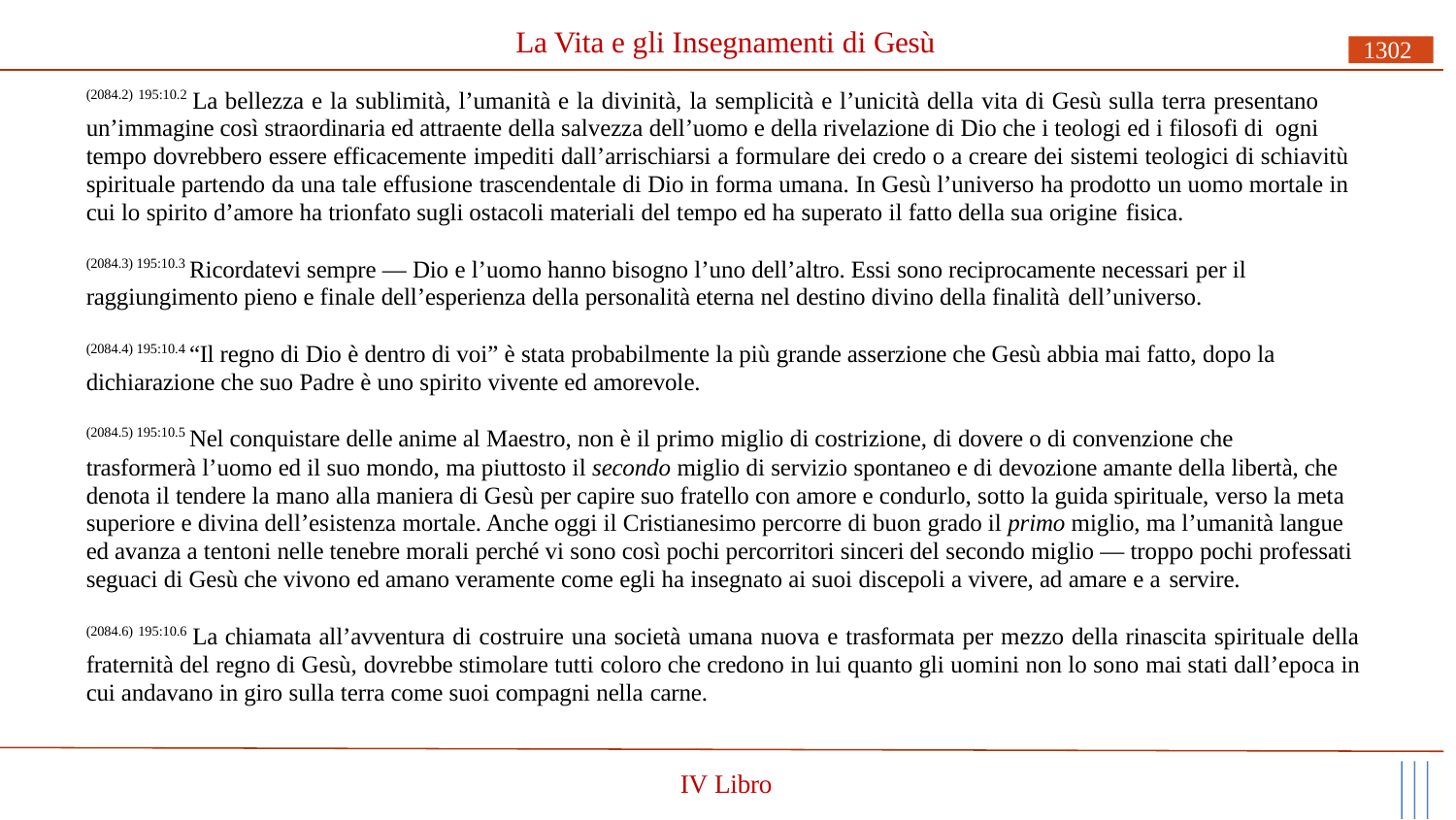

# La Vita e gli Insegnamenti di Gesù
1302

(2084.2) 195:10.2 La bellezza e la sublimità, l’umanità e la divinità, la semplicità e l’unicità della vita di Gesù sulla terra presentano  un’immagine così straordinaria ed attraente della salvezza dell’uomo e della rivelazione di Dio che i teologi ed i filosofi di ogni
tempo dovrebbero essere efficacemente impediti dall’arrischiarsi a formulare dei credo o a creare dei sistemi teologici di schiavitù  spirituale partendo da una tale effusione trascendentale di Dio in forma umana. In Gesù l’universo ha prodotto un uomo mortale in  cui lo spirito d’amore ha trionfato sugli ostacoli materiali del tempo ed ha superato il fatto della sua origine fisica.

(2084.3) 195:10.3 Ricordatevi sempre — Dio e l’uomo hanno bisogno l’uno dell’altro. Essi sono reciprocamente necessari per il  raggiungimento pieno e finale dell’esperienza della personalità eterna nel destino divino della finalità dell’universo.

(2084.4) 195:10.4 “Il regno di Dio è dentro di voi” è stata probabilmente la più grande asserzione che Gesù abbia mai fatto, dopo la  dichiarazione che suo Padre è uno spirito vivente ed amorevole.

(2084.5) 195:10.5 Nel conquistare delle anime al Maestro, non è il primo miglio di costrizione, di dovere o di convenzione che
trasformerà l’uomo ed il suo mondo, ma piuttosto il secondo miglio di servizio spontaneo e di devozione amante della libertà, che  denota il tendere la mano alla maniera di Gesù per capire suo fratello con amore e condurlo, sotto la guida spirituale, verso la meta  superiore e divina dell’esistenza mortale. Anche oggi il Cristianesimo percorre di buon grado il primo miglio, ma l’umanità langue  ed avanza a tentoni nelle tenebre morali perché vi sono così pochi percorritori sinceri del secondo miglio — troppo pochi professati  seguaci di Gesù che vivono ed amano veramente come egli ha insegnato ai suoi discepoli a vivere, ad amare e a servire.

(2084.6) 195:10.6 La chiamata all’avventura di costruire una società umana nuova e trasformata per mezzo della rinascita spirituale della  fraternità del regno di Gesù, dovrebbe stimolare tutti coloro che credono in lui quanto gli uomini non lo sono mai stati dall’epoca in  cui andavano in giro sulla terra come suoi compagni nella carne.

IV Libro